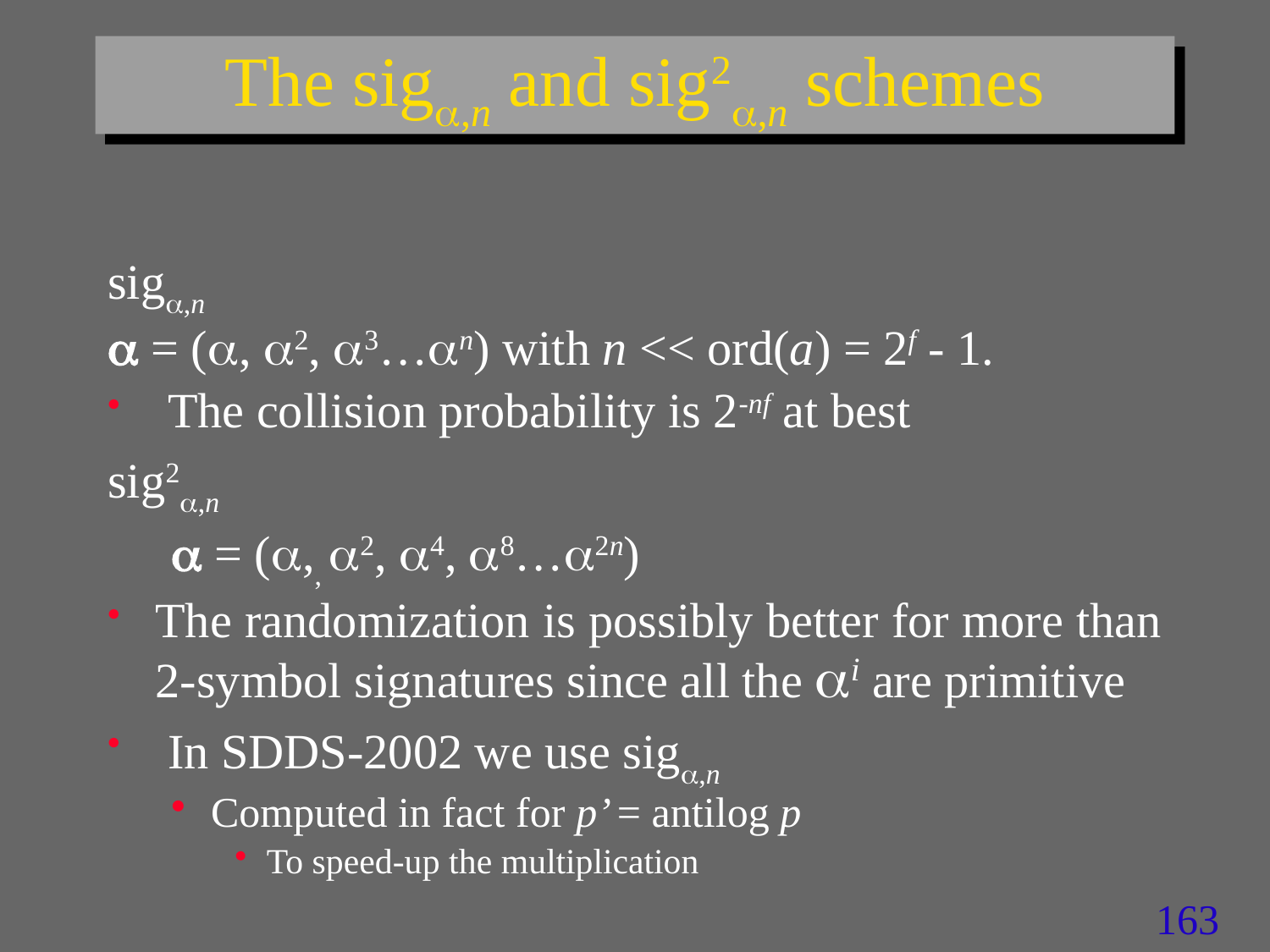

# The sigα,n and sig2α,n schemes
sigα,n
α = (α, α2, α3…αn) with n << ord(a) = 2f - 1.
 The collision probability is 2-nf at best
sig2α,n
α = (α,, α2, α4, α8…α2n)
The randomization is possibly better for more than 2-symbol signatures since all the αi are primitive
 In SDDS-2002 we use sigα,n
Computed in fact for p’ = antilog p
To speed-up the multiplication